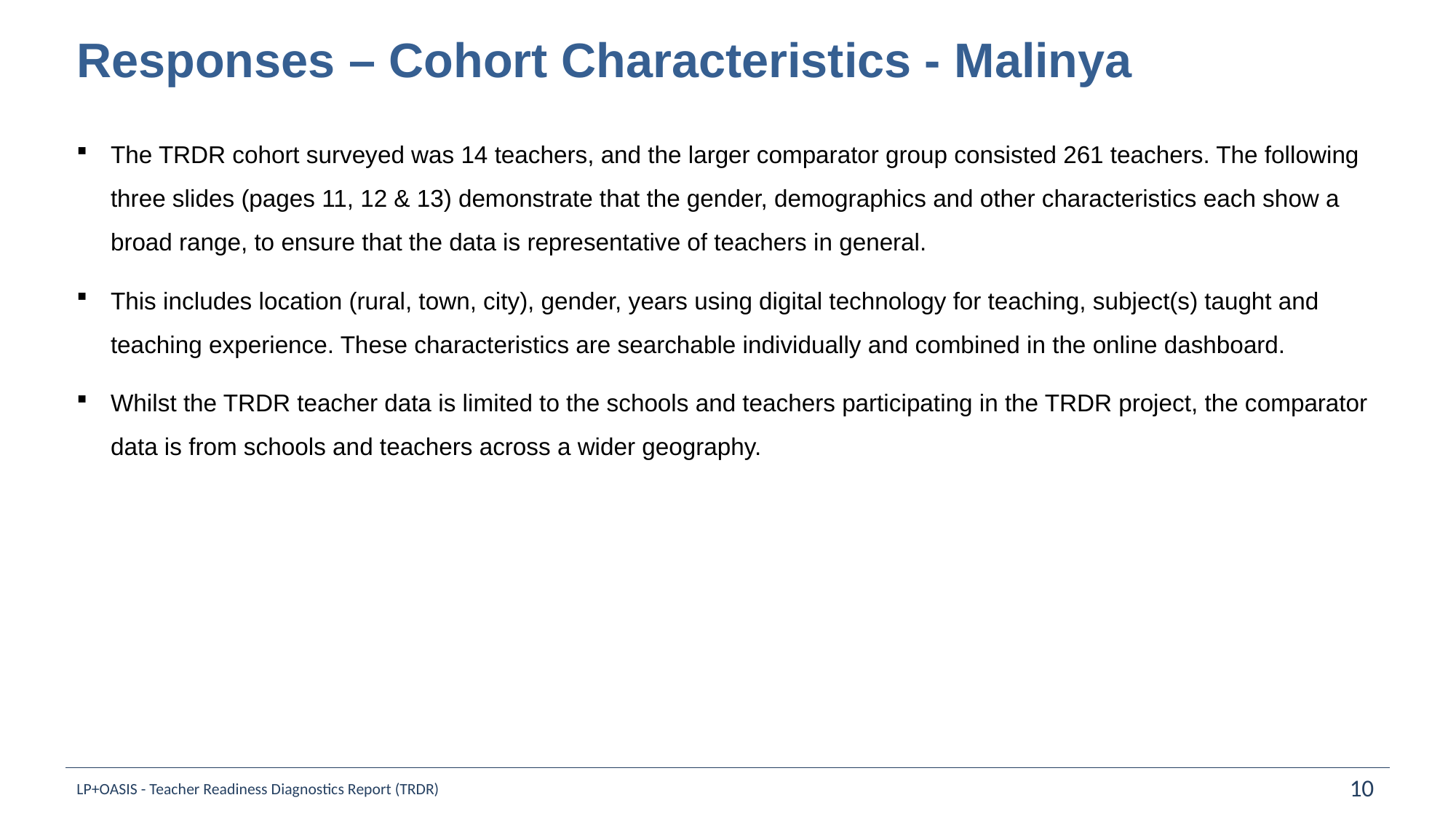

Responses – Cohort Characteristics - Malinya
The TRDR cohort surveyed was 14 teachers, and the larger comparator group consisted 261 teachers. The following three slides (pages 11, 12 & 13) demonstrate that the gender, demographics and other characteristics each show a broad range, to ensure that the data is representative of teachers in general.
This includes location (rural, town, city), gender, years using digital technology for teaching, subject(s) taught and teaching experience. These characteristics are searchable individually and combined in the online dashboard.
Whilst the TRDR teacher data is limited to the schools and teachers participating in the TRDR project, the comparator data is from schools and teachers across a wider geography.
LP+OASIS - Teacher Readiness Diagnostics Report (TRDR)